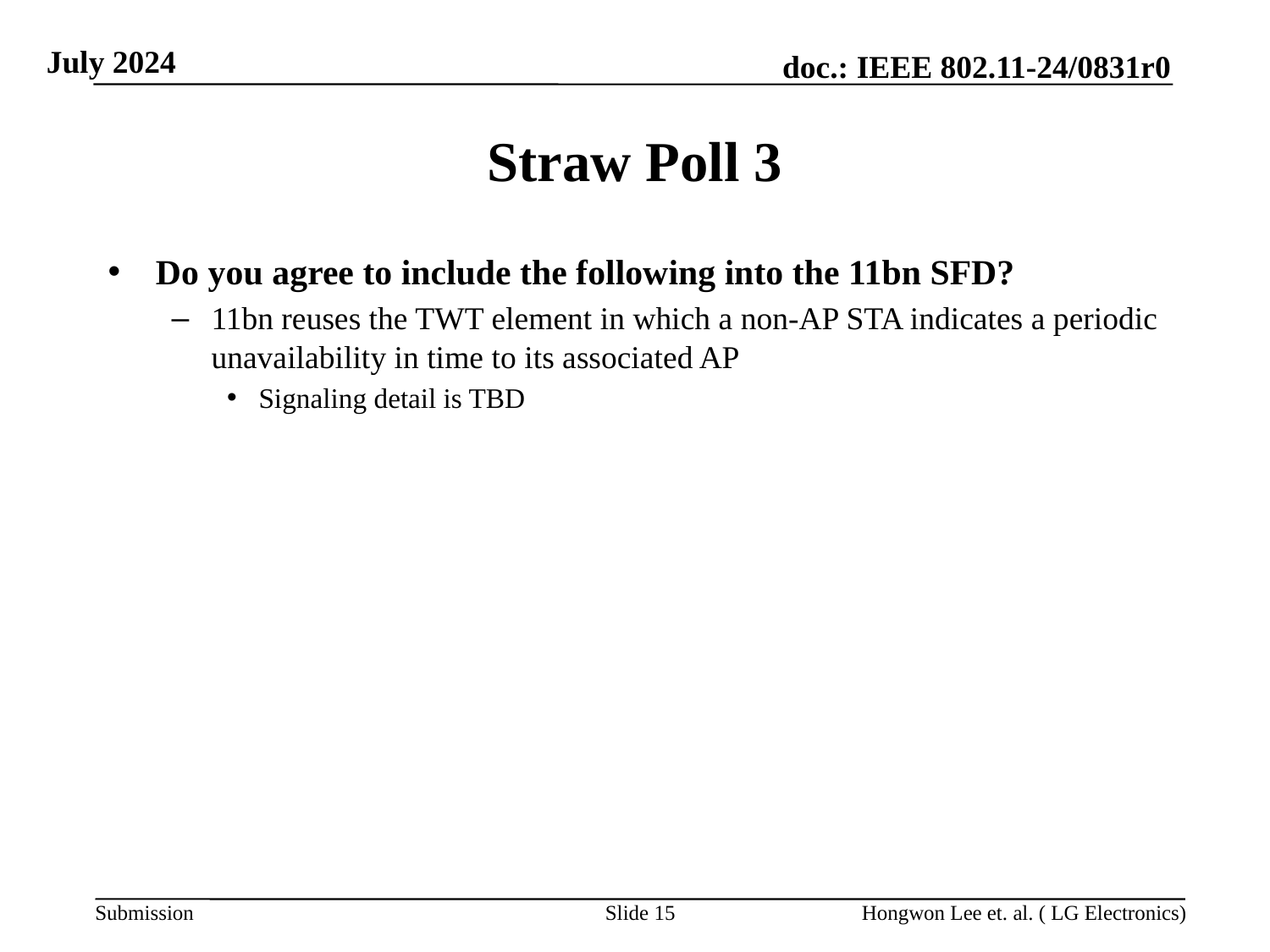

# Straw Poll 3
Do you agree to include the following into the 11bn SFD?
11bn reuses the TWT element in which a non-AP STA indicates a periodic unavailability in time to its associated AP
Signaling detail is TBD
Slide 15
Hongwon Lee et. al. ( LG Electronics)